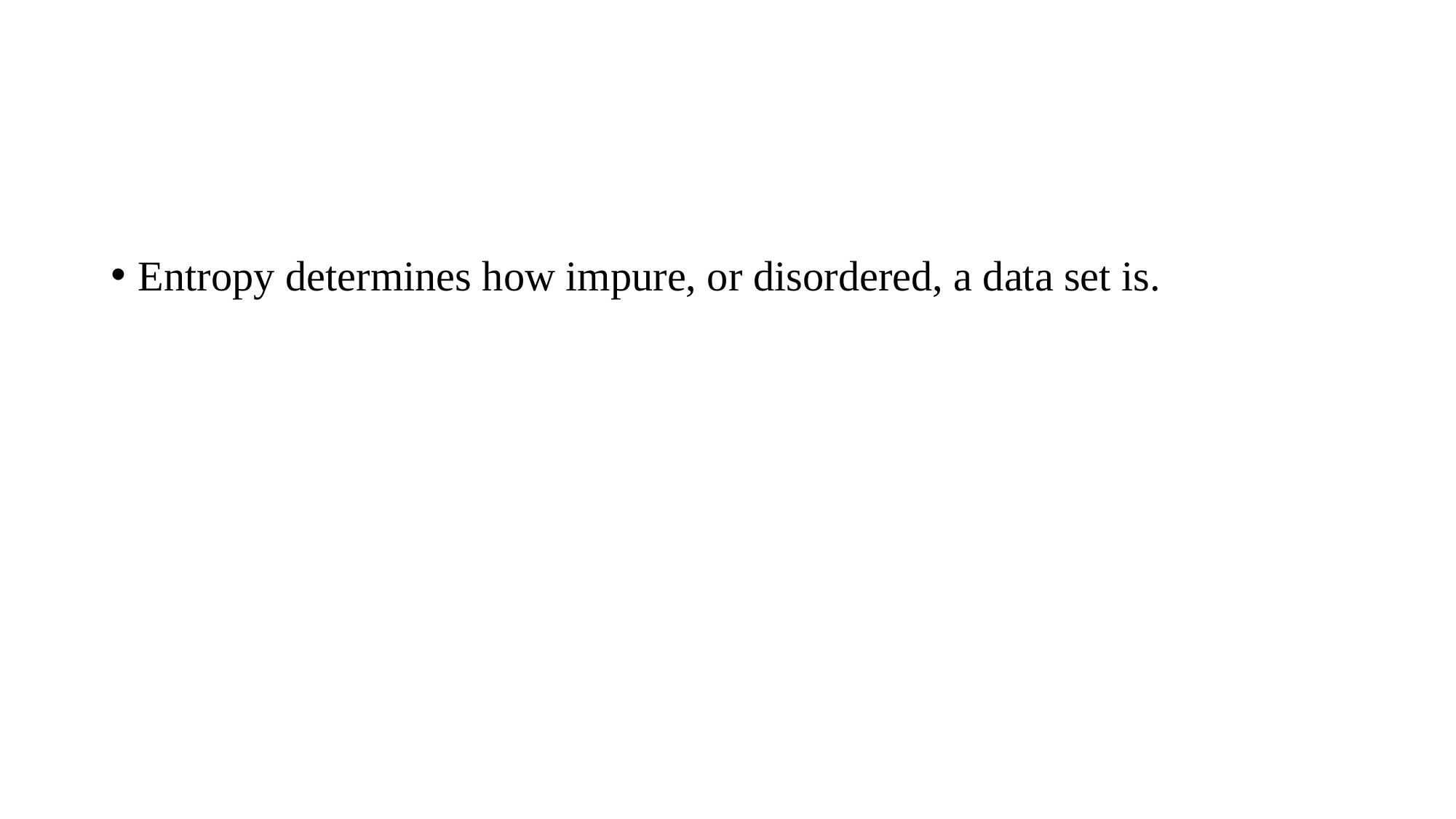

#
Entropy determines how impure, or disordered, a data set is.